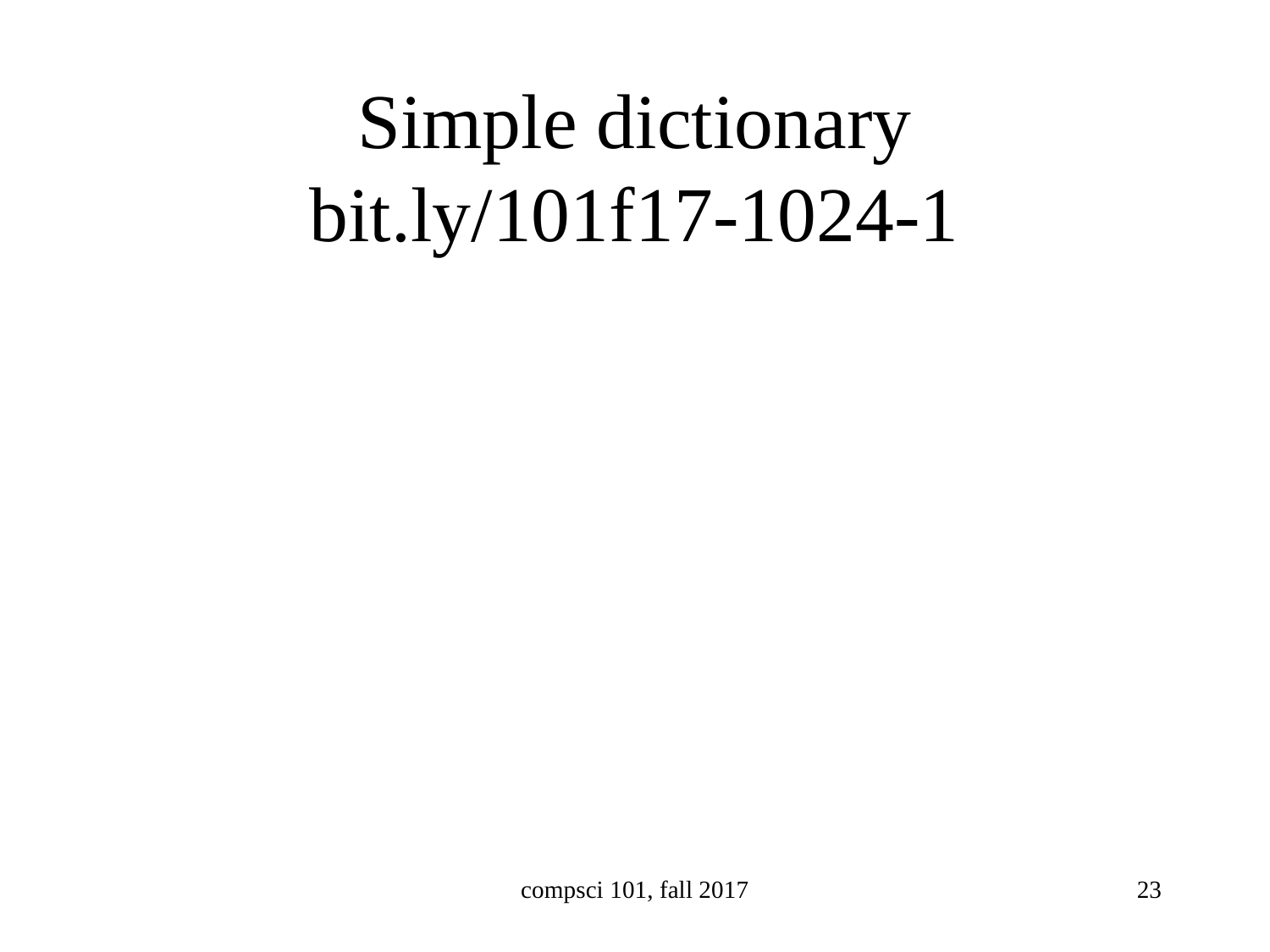

# Simple dictionary bit.ly/101f17-1024-1

compsci 101, fall 2017
23